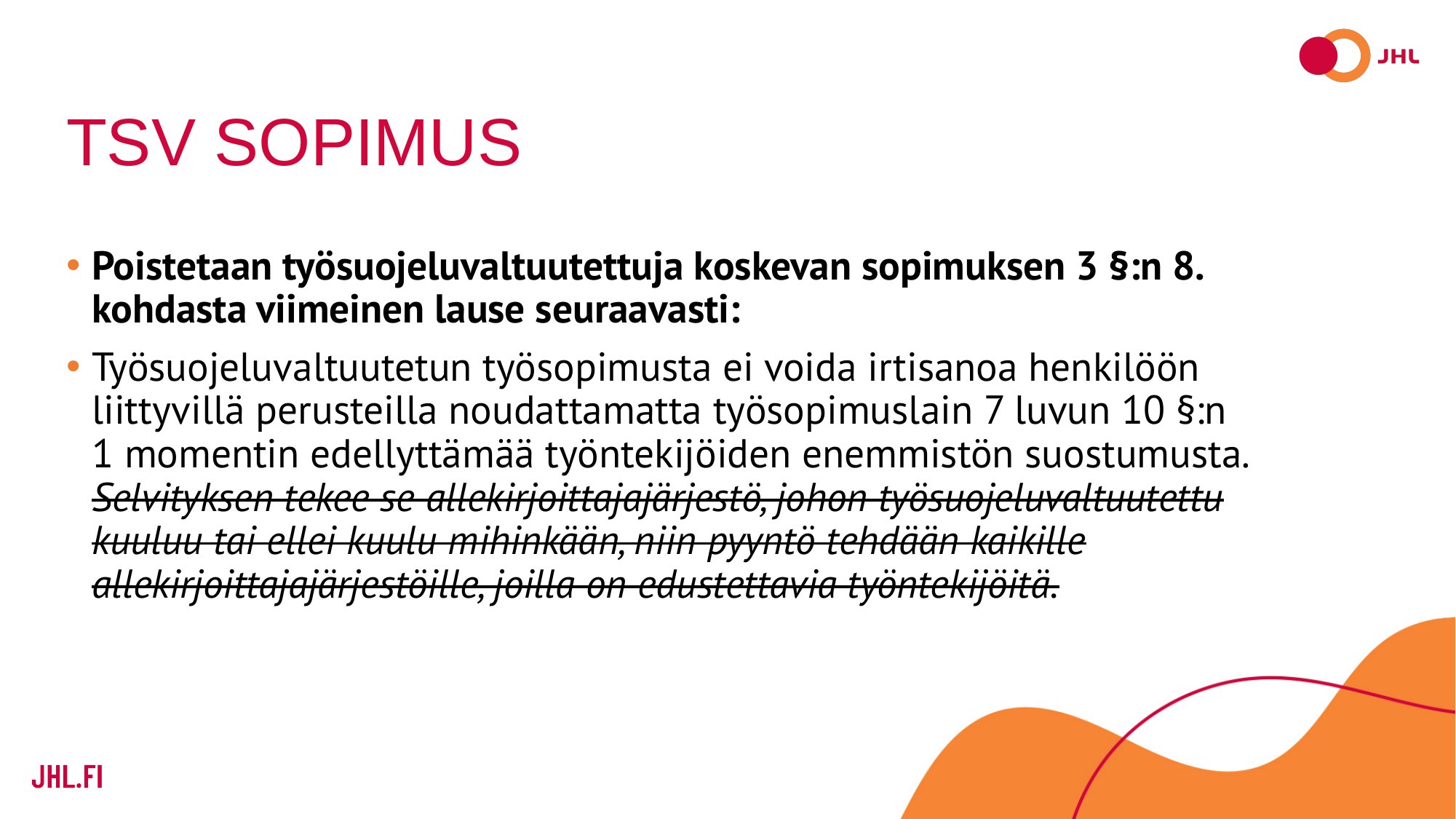

# TSV sopimus
Poistetaan työsuojeluvaltuutettuja koskevan sopimuksen 3 §:n 8. kohdasta viimeinen lause seuraavasti:
Työsuojeluvaltuutetun työsopimusta ei voida irtisanoa henkilöön liittyvillä perusteilla noudattamatta työsopimuslain 7 luvun 10 §:n 1 momentin edellyttämää työntekijöiden enemmistön suostumusta. Selvityksen tekee se allekirjoittajajärjestö, johon työsuojeluvaltuutettu kuuluu tai ellei kuulu mihinkään, niin pyyntö tehdään kaikille allekirjoittajajärjestöille, joilla on edustettavia työntekijöitä.